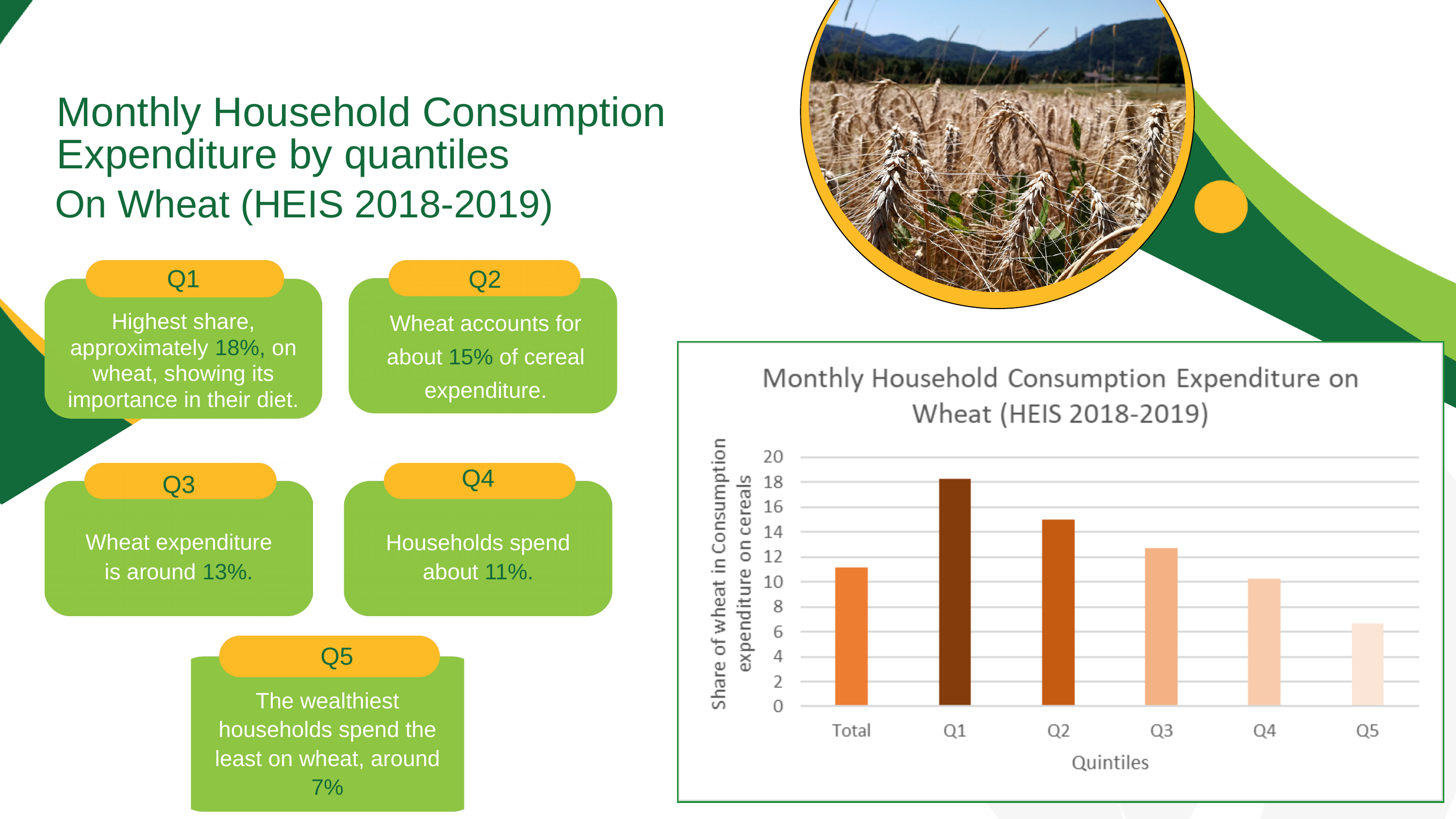

Monthly Household Consumption Expenditure by quantiles

On Wheat (HEIS 2018-2019)

Q1
Q2
Wheat accounts for about 15% of cereal expenditure.
Highest share, approximately 18%, on wheat, showing its importance in their diet.

Q4
Q3
Wheat expenditure is around 13%.
Households spend about 11%.

Q5
The wealthiest households spend the least on wheat, around 7%